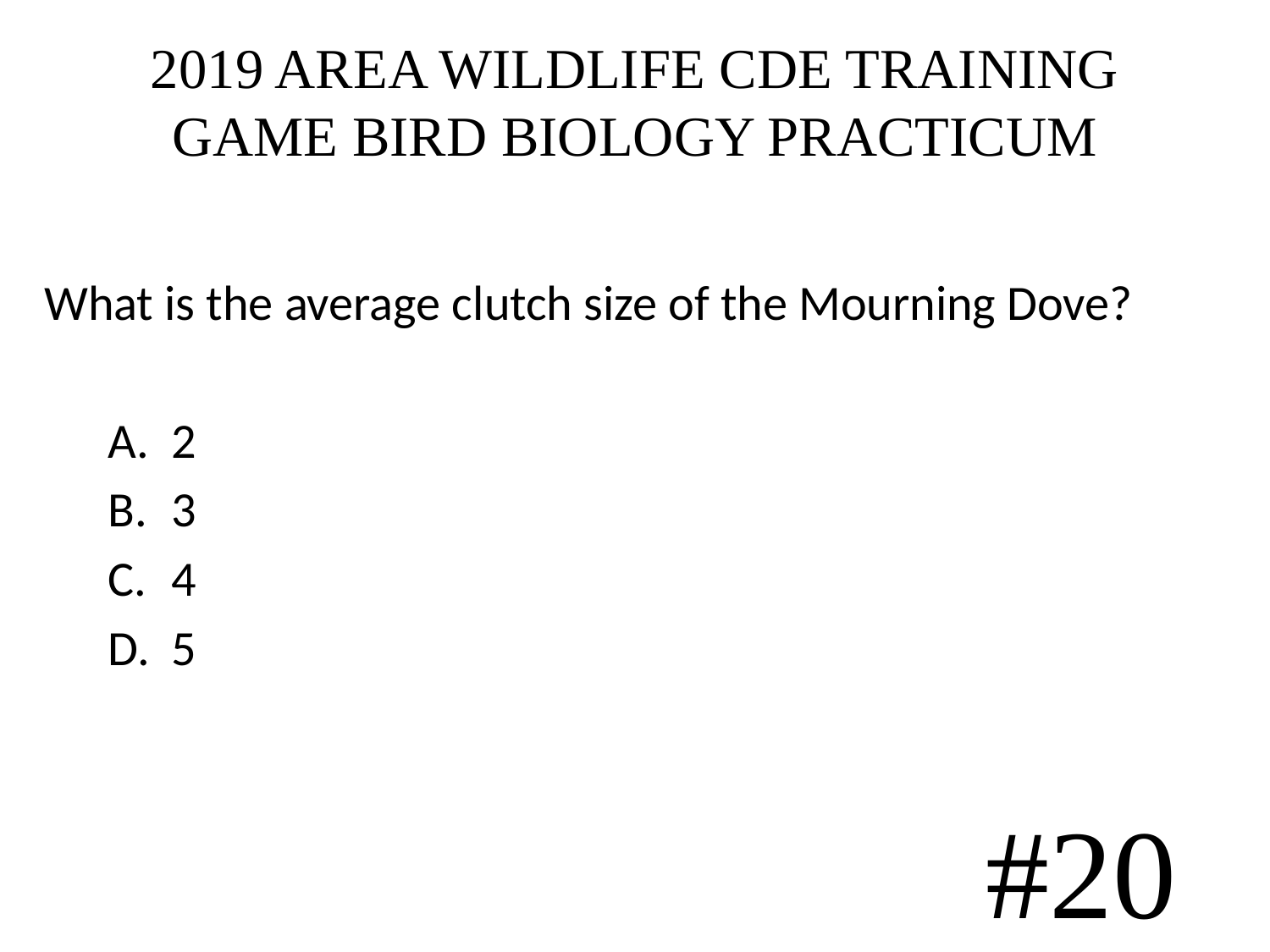

# 2019 AREA WILDLIFE CDE TRAINING GAME BIRD BIOLOGY PRACTICUM
What is the average clutch size of the Mourning Dove?

2
3
4
5
#20